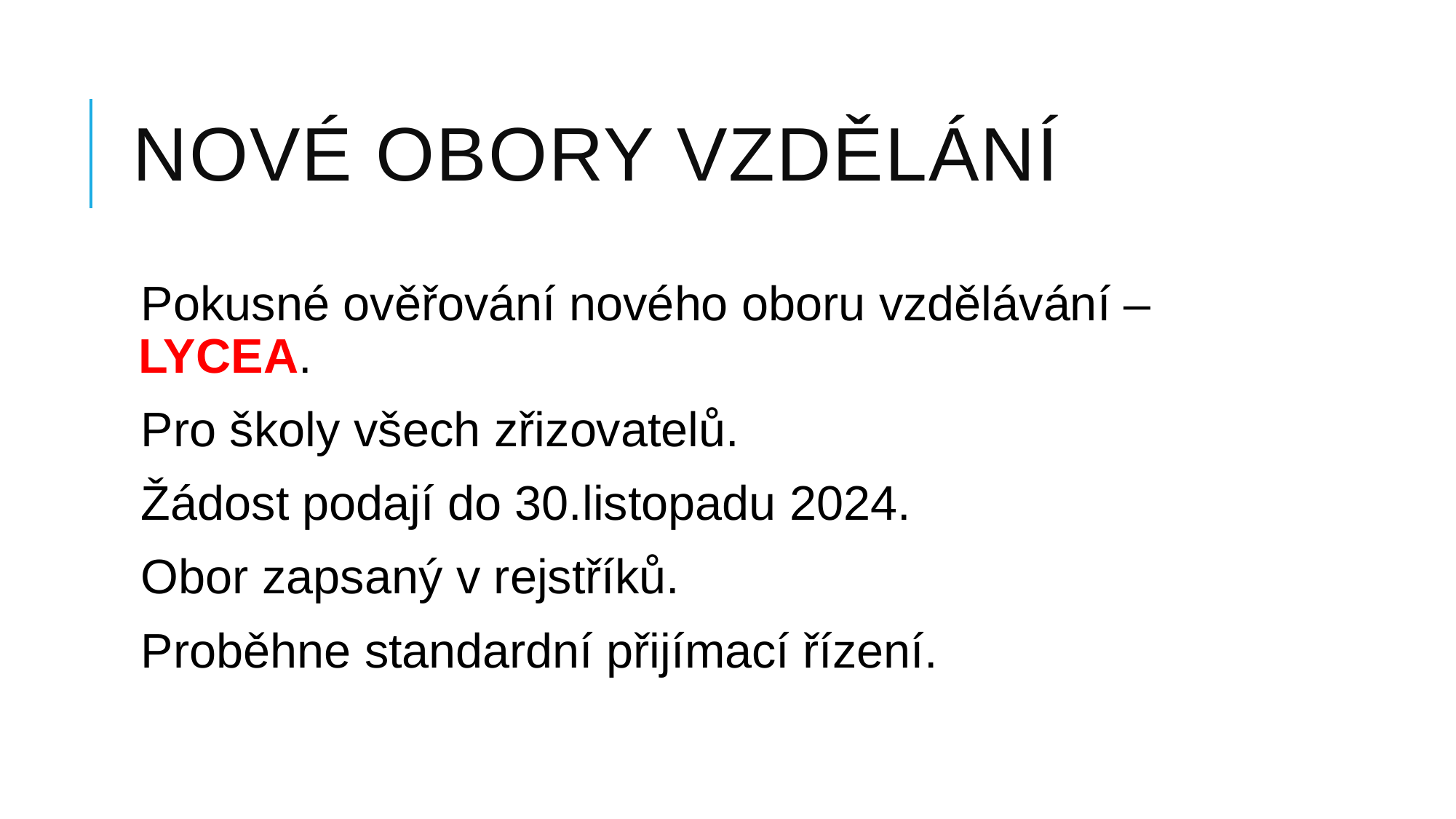

# NOVÉ OBORY VZDĚLÁNÍ
Pokusné ověřování nového oboru vzdělávání –LYCEA.
Pro školy všech zřizovatelů.
Žádost podají do 30.listopadu 2024.
Obor zapsaný v rejstříků.
Proběhne standardní přijímací řízení.